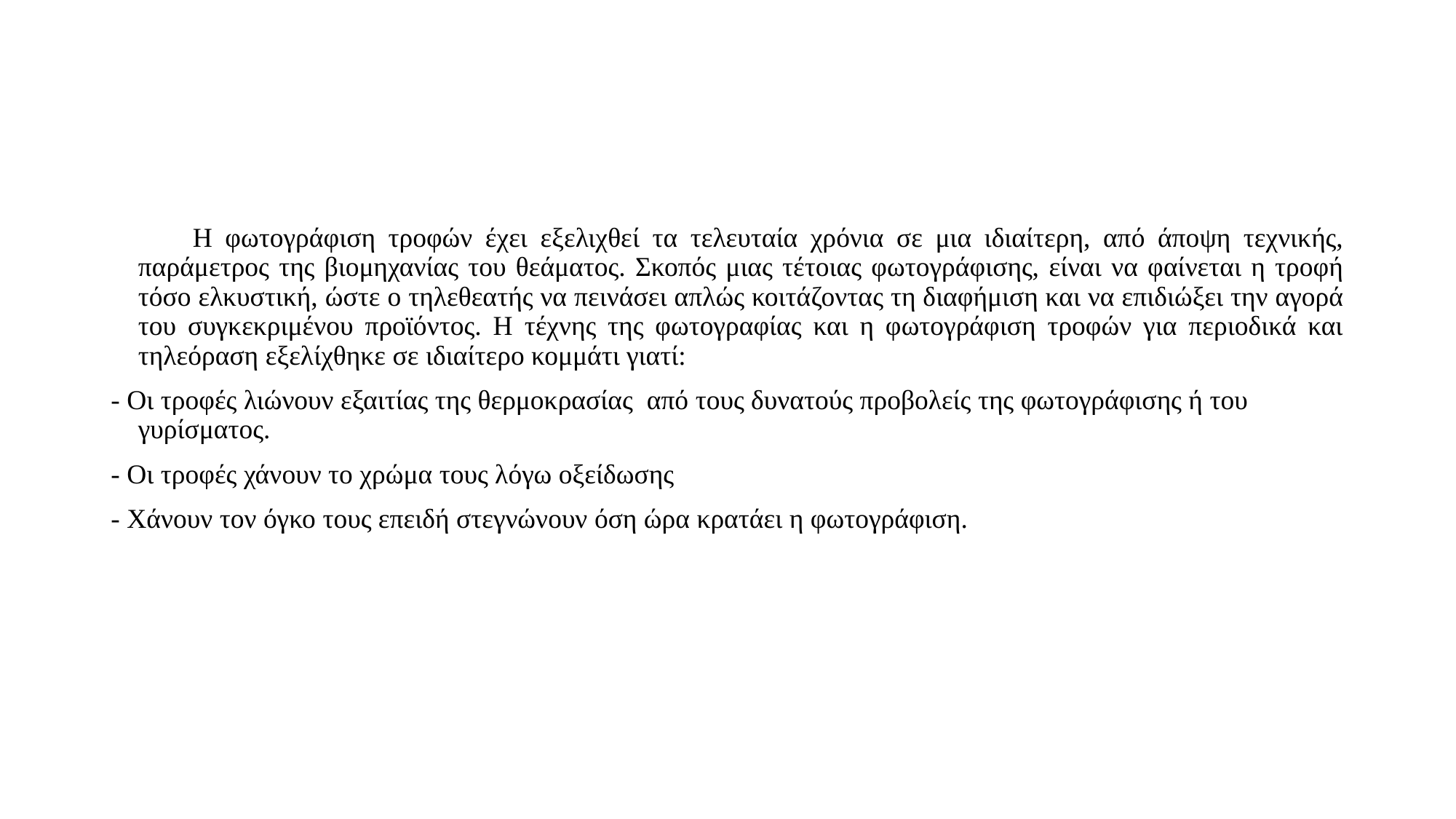

Η φωτογράφιση τροφών έχει εξελιχθεί τα τελευταία χρόνια σε μια ιδιαίτερη, από άποψη τεχνικής, παράμετρος της βιομηχανίας του θεάματος. Σκοπός μιας τέτοιας φωτογράφισης, είναι να φαίνεται η τροφή τόσο ελκυστική, ώστε ο τηλεθεατής να πεινάσει απλώς κοιτάζοντας τη διαφήμιση και να επιδιώξει την αγορά του συγκεκριμένου προϊόντος. Η τέχνης της φωτογραφίας και η φωτογράφιση τροφών για περιοδικά και τηλεόραση εξελίχθηκε σε ιδιαίτερο κομμάτι γιατί:
- Οι τροφές λιώνουν εξαιτίας της θερμοκρασίας  από τους δυνατούς προβολείς της φωτογράφισης ή του γυρίσματος.
- Οι τροφές χάνουν το χρώμα τους λόγω οξείδωσης
- Χάνουν τον όγκο τους επειδή στεγνώνουν όση ώρα κρατάει η φωτογράφιση.